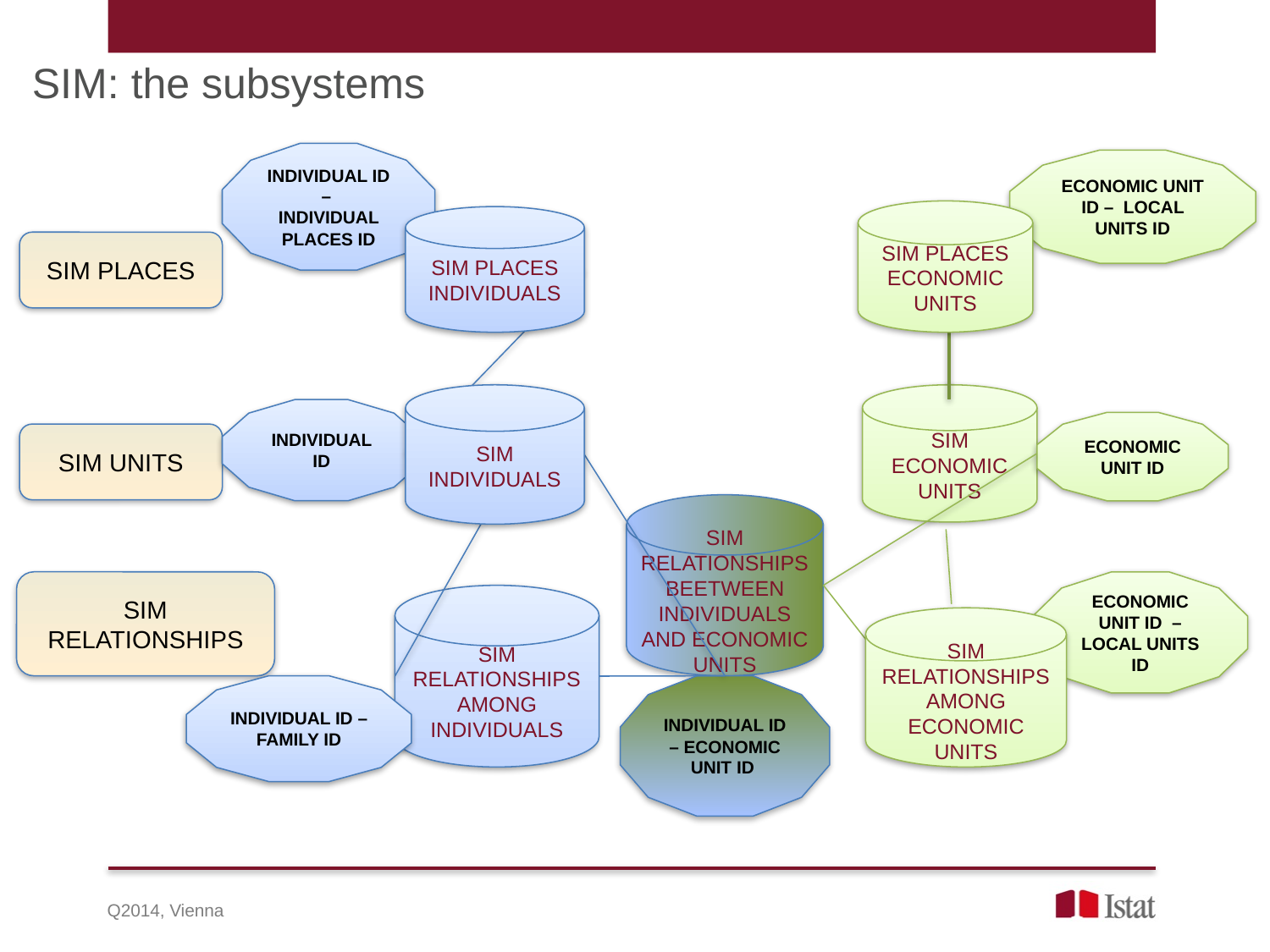

SIM: the subsystems
INDIVIDUAL ID –
INDIVIDUAL PLACES ID
ECONOMIC UNIT ID –  LOCAL UNITS ID
SIM PLACES ECONOMIC UNITS
SIM PLACES INDIVIDUALS
SIM PLACES
SIM INDIVIDUALS
SIM ECONOMIC UNITS
INDIVIDUAL ID
ECONOMIC UNIT ID
SIM UNITS
SIM RELATIONSHIPS BEETWEEN INDIVIDUALS AND ECONOMIC UNITS
SIM RELATIONSHIPS
ECONOMIC UNIT ID  – LOCAL UNITS ID
SIM RELATIONSHIPS AMONG INDIVIDUALS
SIM RELATIONSHIPS AMONG ECONOMIC UNITS
INDIVIDUAL ID –
FAMILY ID
INDIVIDUAL ID – ECONOMIC UNIT ID
Q2014, Vienna